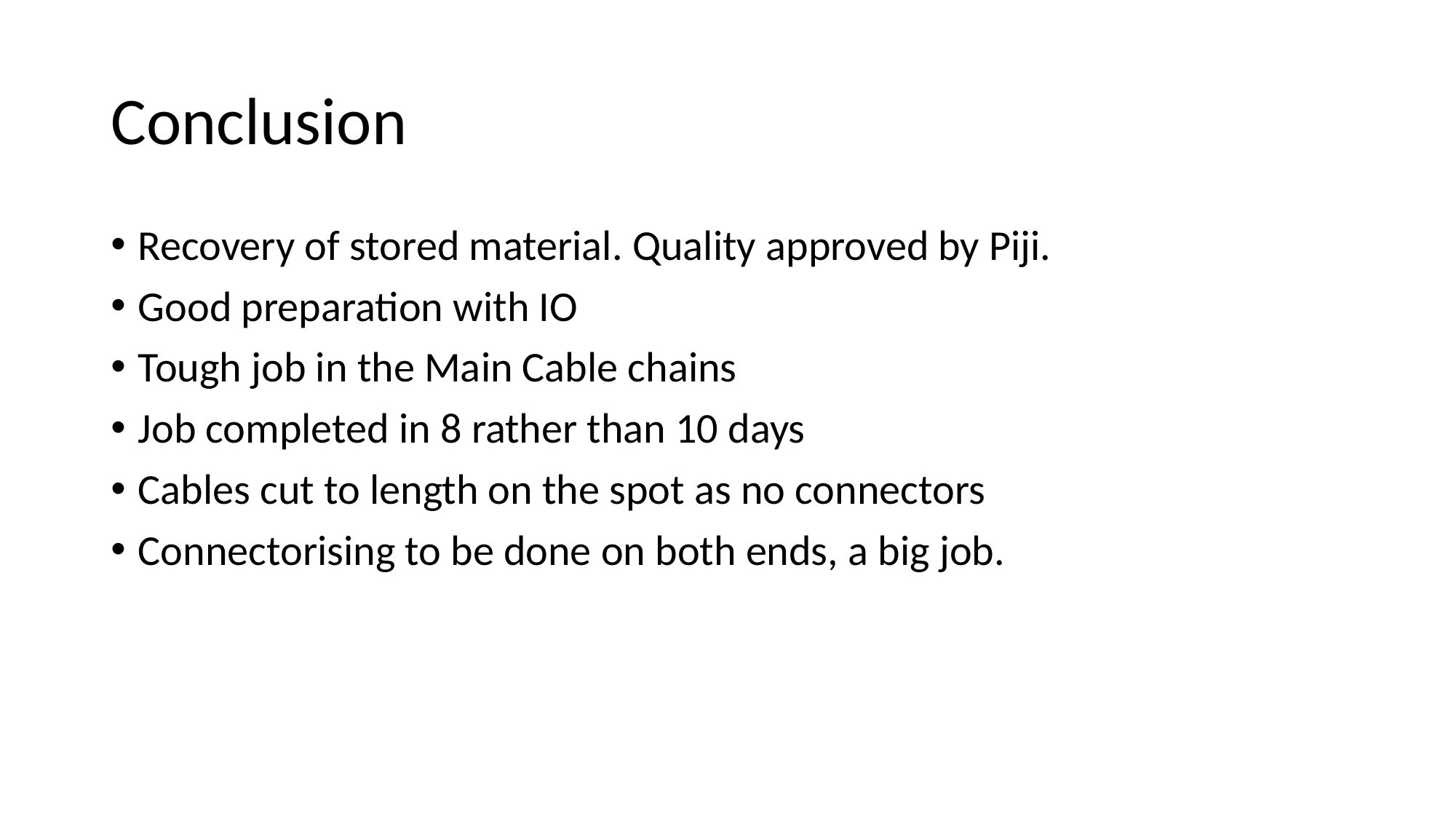

# Conclusion
Recovery of stored material. Quality approved by Piji.
Good preparation with IO
Tough job in the Main Cable chains
Job completed in 8 rather than 10 days
Cables cut to length on the spot as no connectors
Connectorising to be done on both ends, a big job.